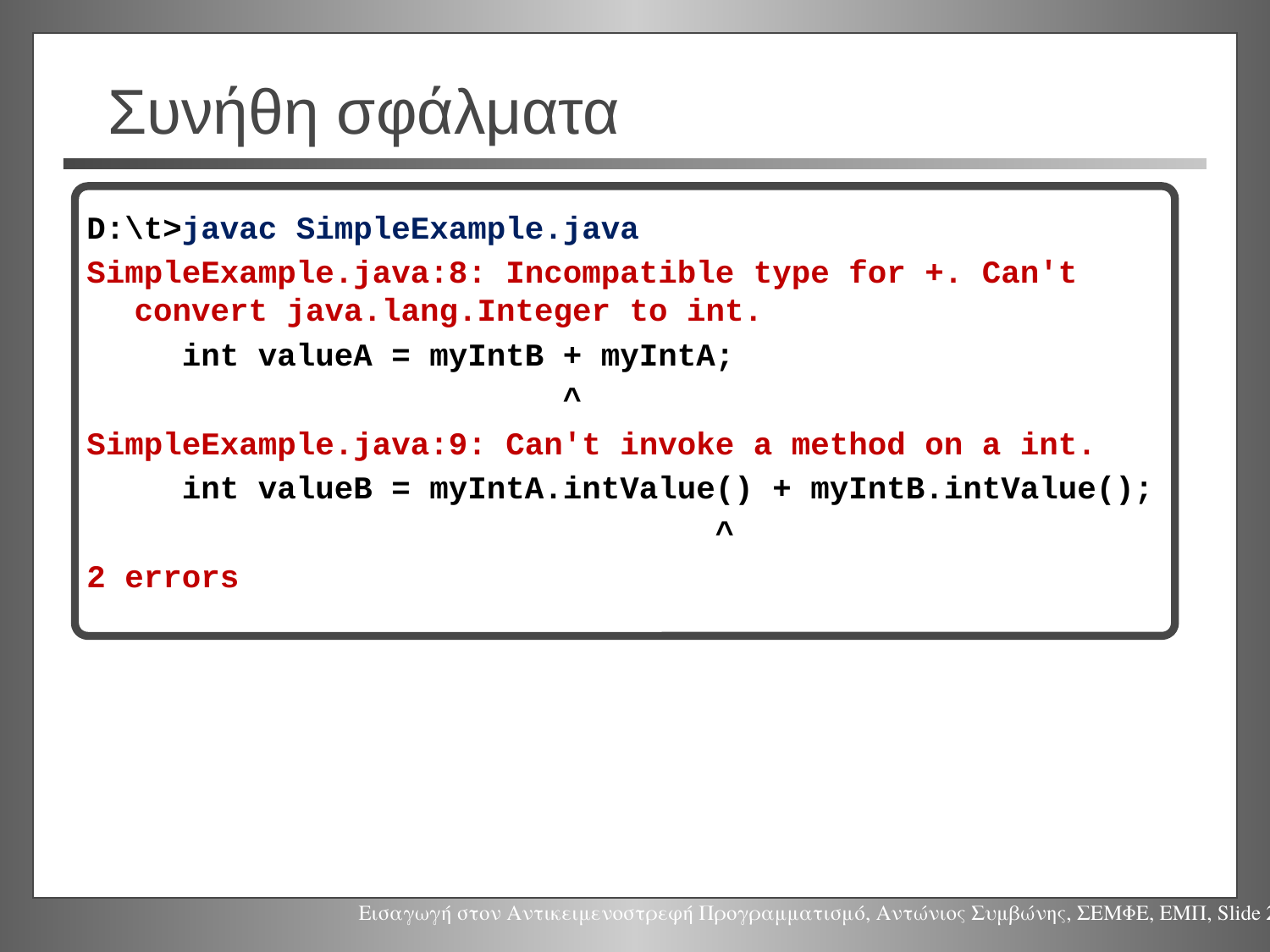

# Συνήθη σφάλματα

D:\t>javac SimpleExample.java
SimpleExample.java:8: Incompatible type for +. Can't convert java.lang.Integer to int.
     int valueA = myIntB + myIntA;
                         ^
SimpleExample.java:9: Can't invoke a method on a int.
     int valueB = myIntA.intValue() + myIntB.intValue();
                                 ^
2 errors